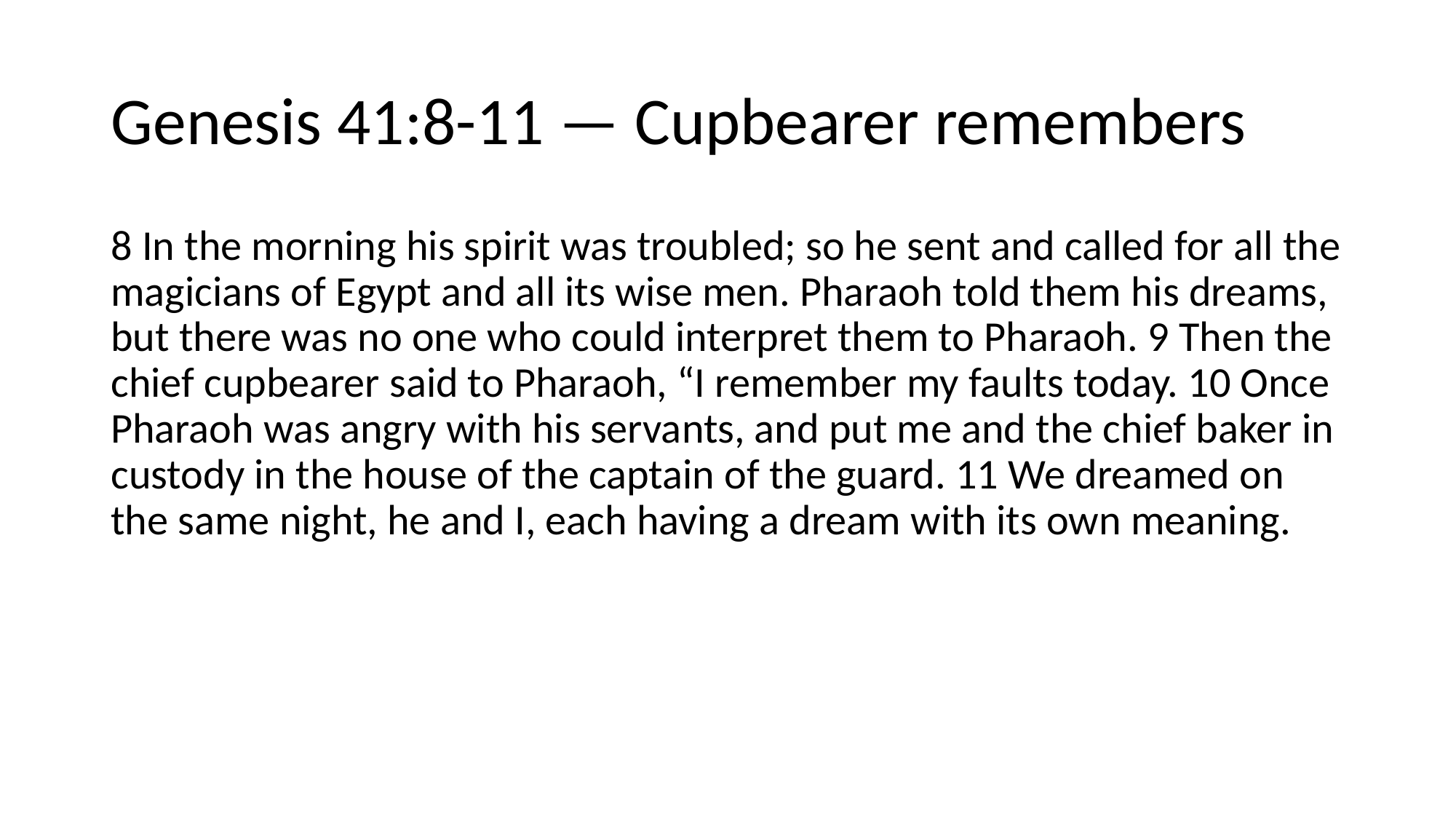

# Genesis 41:8-11 — Cupbearer remembers
8 In the morning his spirit was troubled; so he sent and called for all the magicians of Egypt and all its wise men. Pharaoh told them his dreams, but there was no one who could interpret them to Pharaoh. 9 Then the chief cupbearer said to Pharaoh, “I remember my faults today. 10 Once Pharaoh was angry with his servants, and put me and the chief baker in custody in the house of the captain of the guard. 11 We dreamed on the same night, he and I, each having a dream with its own meaning.